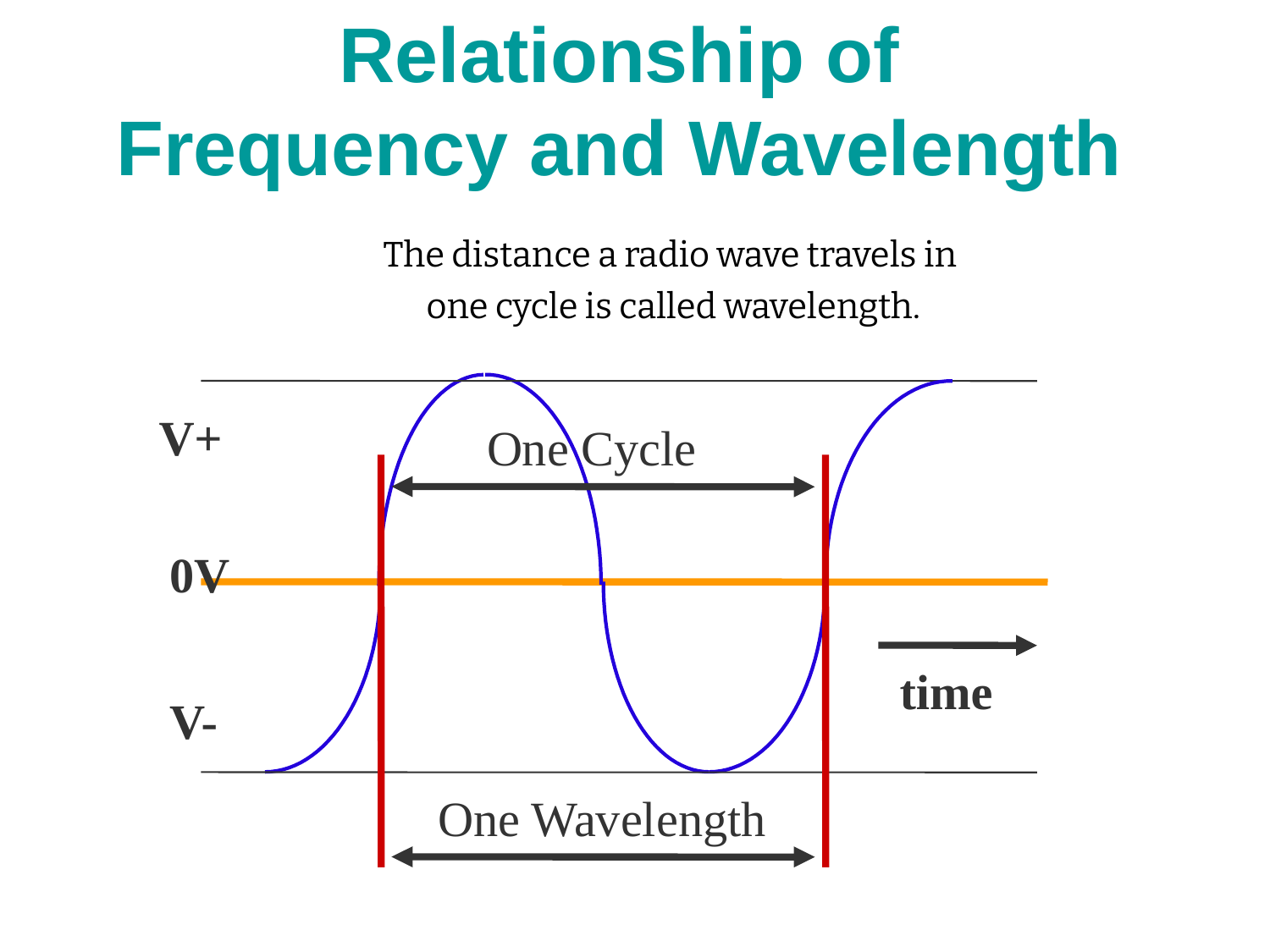

# Relationship of Frequency and Wavelength
The distance a radio wave travels in
one cycle is called wavelength.

V+
One Cycle

0V

time
V-

 One Wavelength